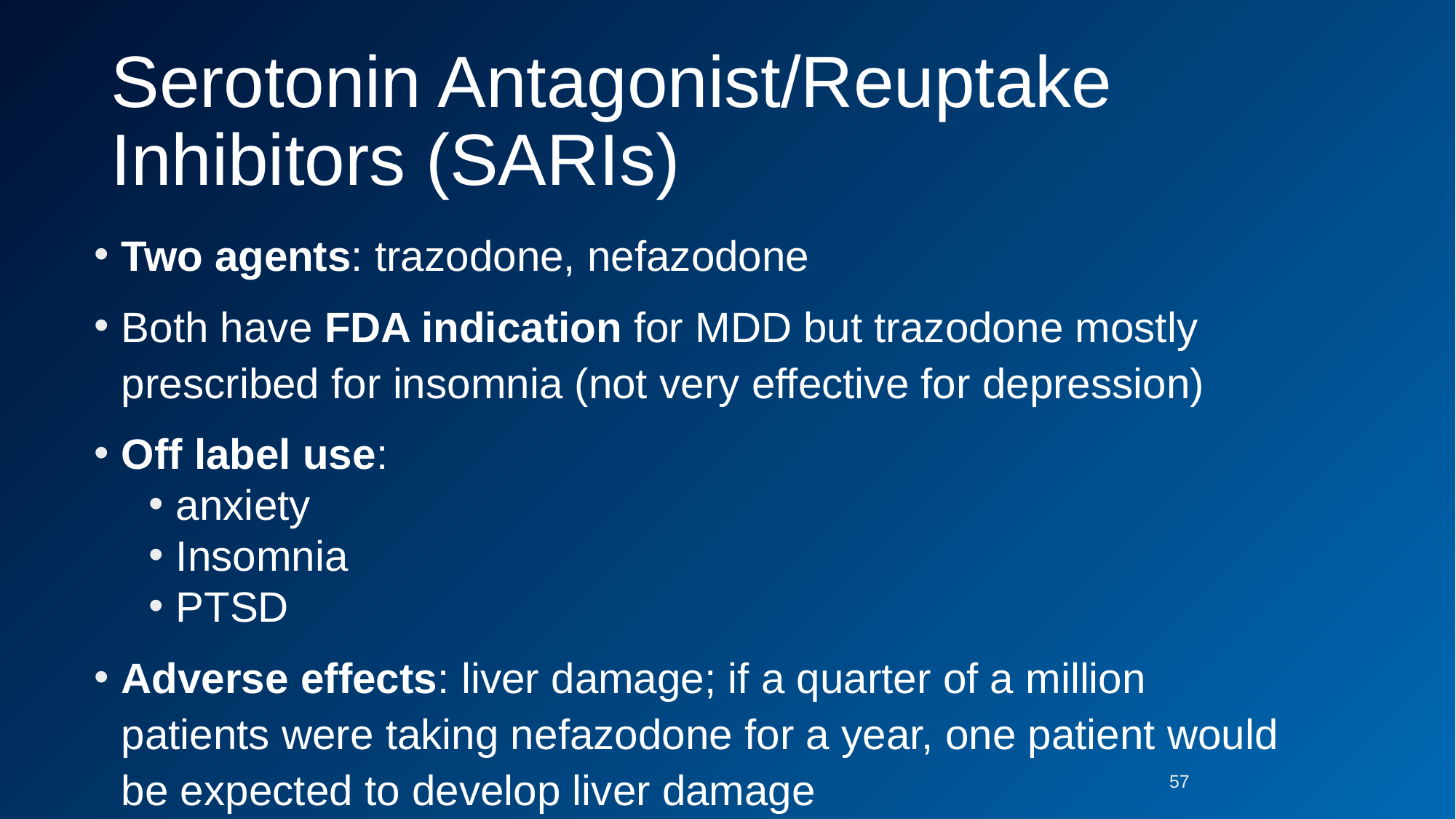

# Serotonin Antagonist/Reuptake Inhibitors (SARIs)
Two agents: trazodone, nefazodone
Both have FDA indication for MDD but trazodone mostly prescribed for insomnia (not very effective for depression)
Off label use:
anxiety
Insomnia
PTSD
Adverse effects: liver damage; if a quarter of a million patients were taking nefazodone for a year, one patient would be expected to develop liver damage

57